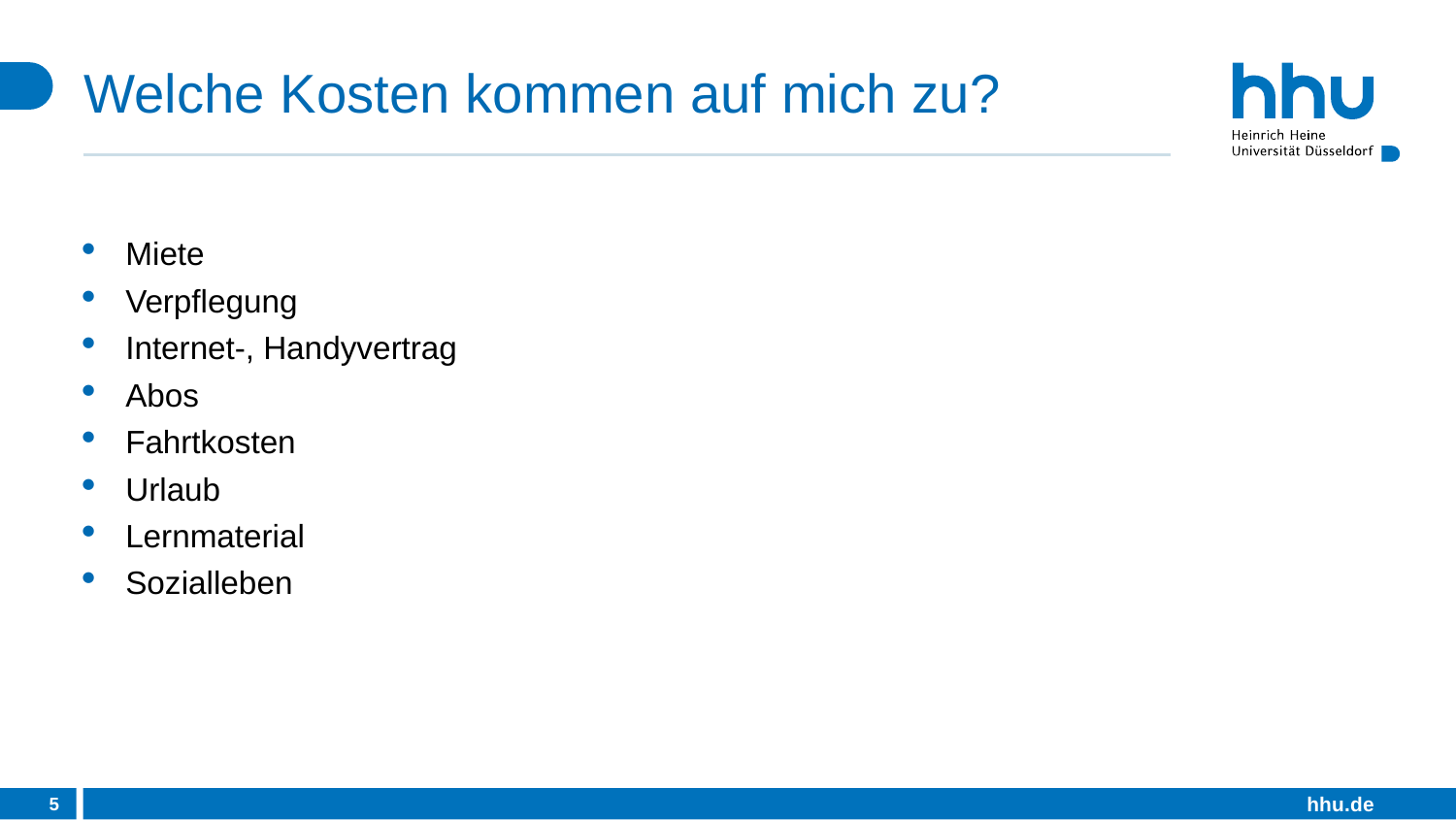

# Welche Kosten kommen auf mich zu?
Miete
Verpflegung
Internet-, Handyvertrag
Abos
Fahrtkosten
Urlaub
Lernmaterial
Sozialleben

5